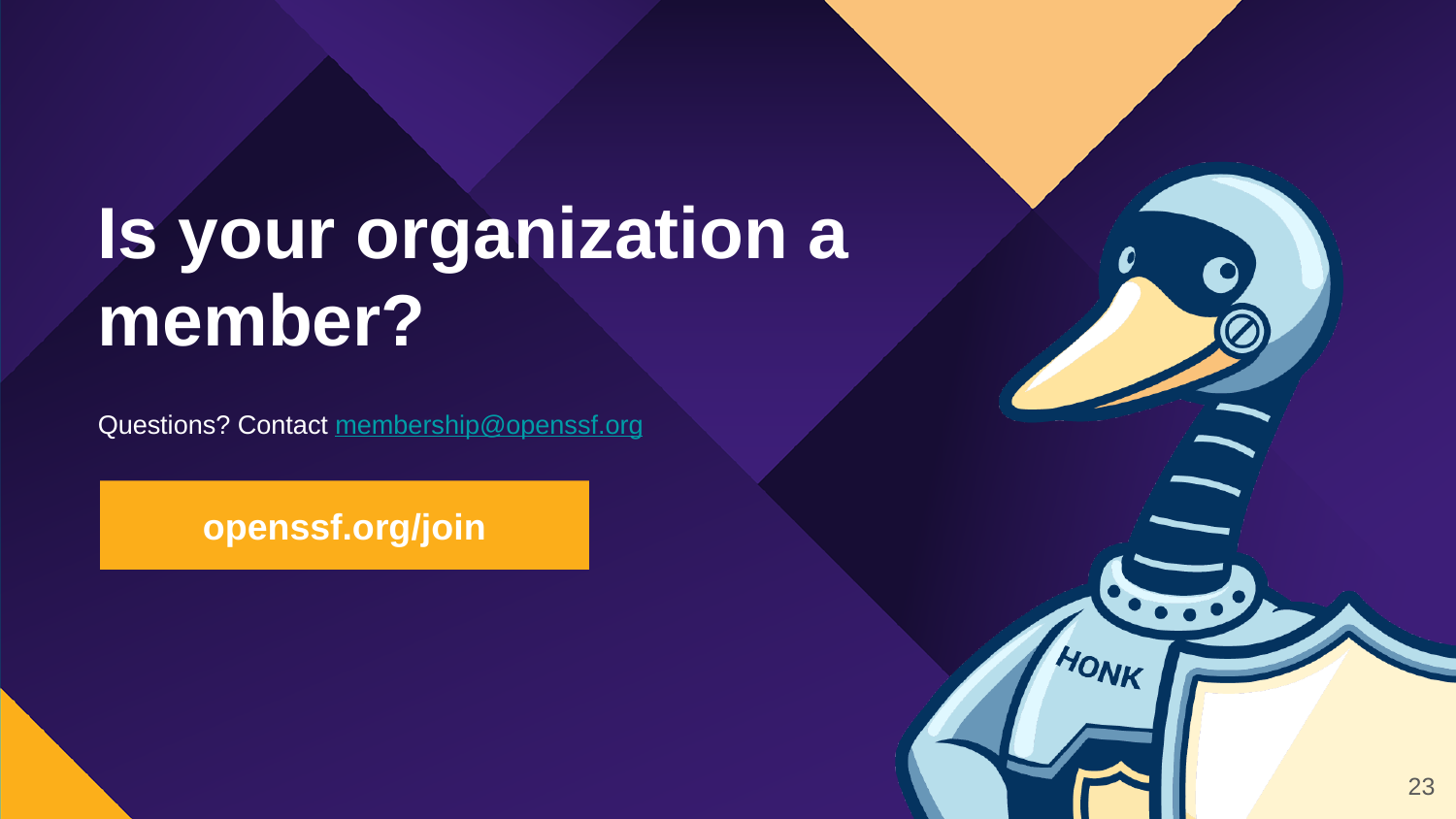

# Is your organization a member?
Questions? Contact membership@openssf.org
openssf.org/join
23